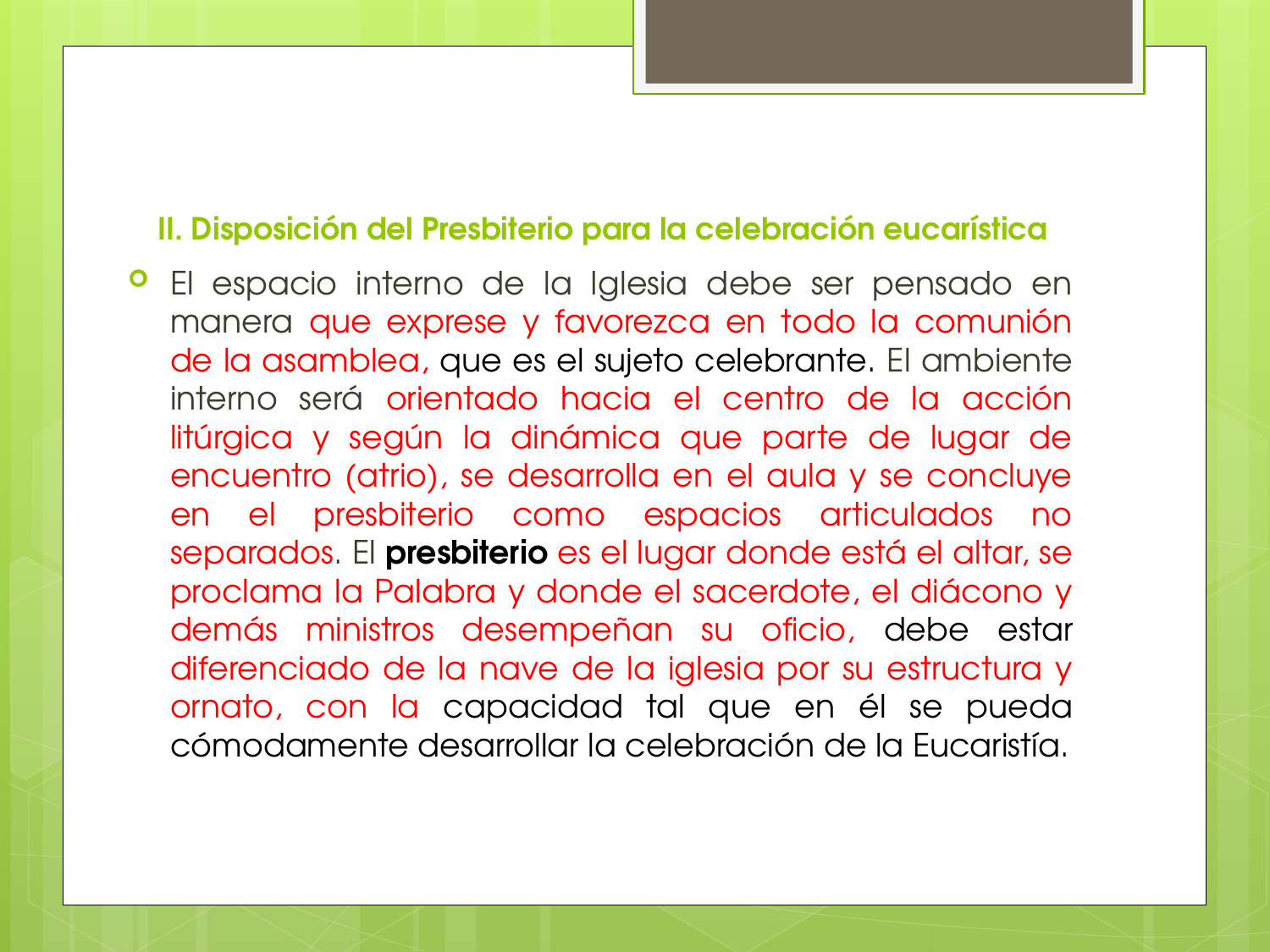

# II. Disposición del Presbiterio para la celebración eucarística
El espacio interno de la Iglesia debe ser pensado en manera que exprese y favorezca en todo la comunión de la asamblea, que es el sujeto celebrante. El ambiente interno será orientado hacia el centro de la acción litúrgica y según la dinámica que parte de lugar de encuentro (atrio), se desarrolla en el aula y se concluye en el presbiterio como espacios articulados no separados. El presbiterio es el lugar donde está el altar, se proclama la Palabra y donde el sacerdote, el diácono y demás ministros desempeñan su oficio, debe estar diferenciado de la nave de la iglesia por su estructura y ornato, con la capacidad tal que en él se pueda cómodamente desarrollar la celebración de la Eucaristía.